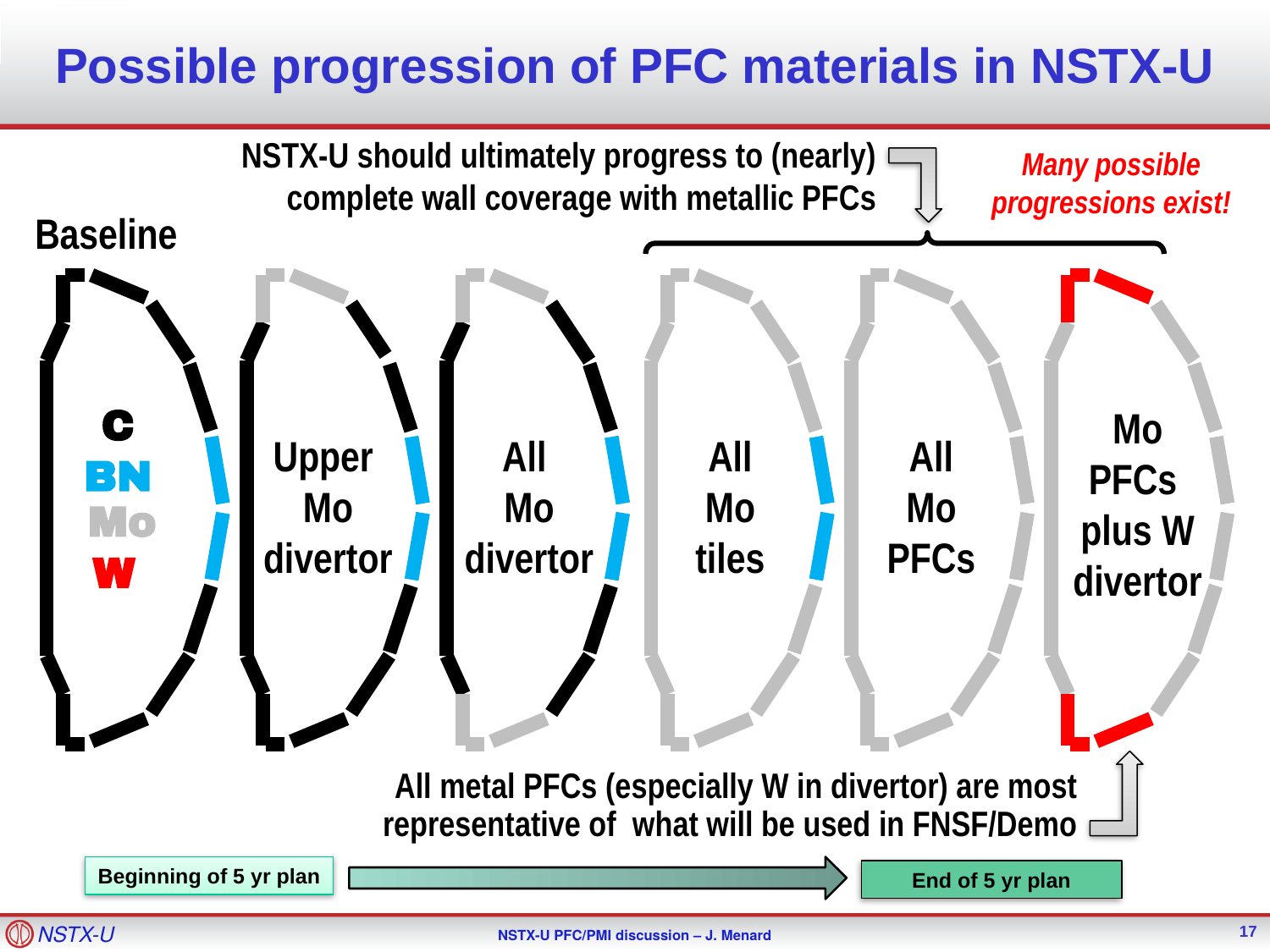

# Possible progression of PFC materials in NSTX-U

NSTX-U should ultimately progress to (nearly) complete wall coverage with metallic PFCs
Many possible progressions exist!

Baseline
C
BN
Mo PFCs
plus W divertor
Upper
Mo divertor
All
Mo divertor
All Mo tiles
All Mo PFCs
Mo
W

All metal PFCs (especially W in divertor) are most representative of  what will be used in FNSF/Demo
Beginning of 5 yr plan

End of 5 yr plan
17